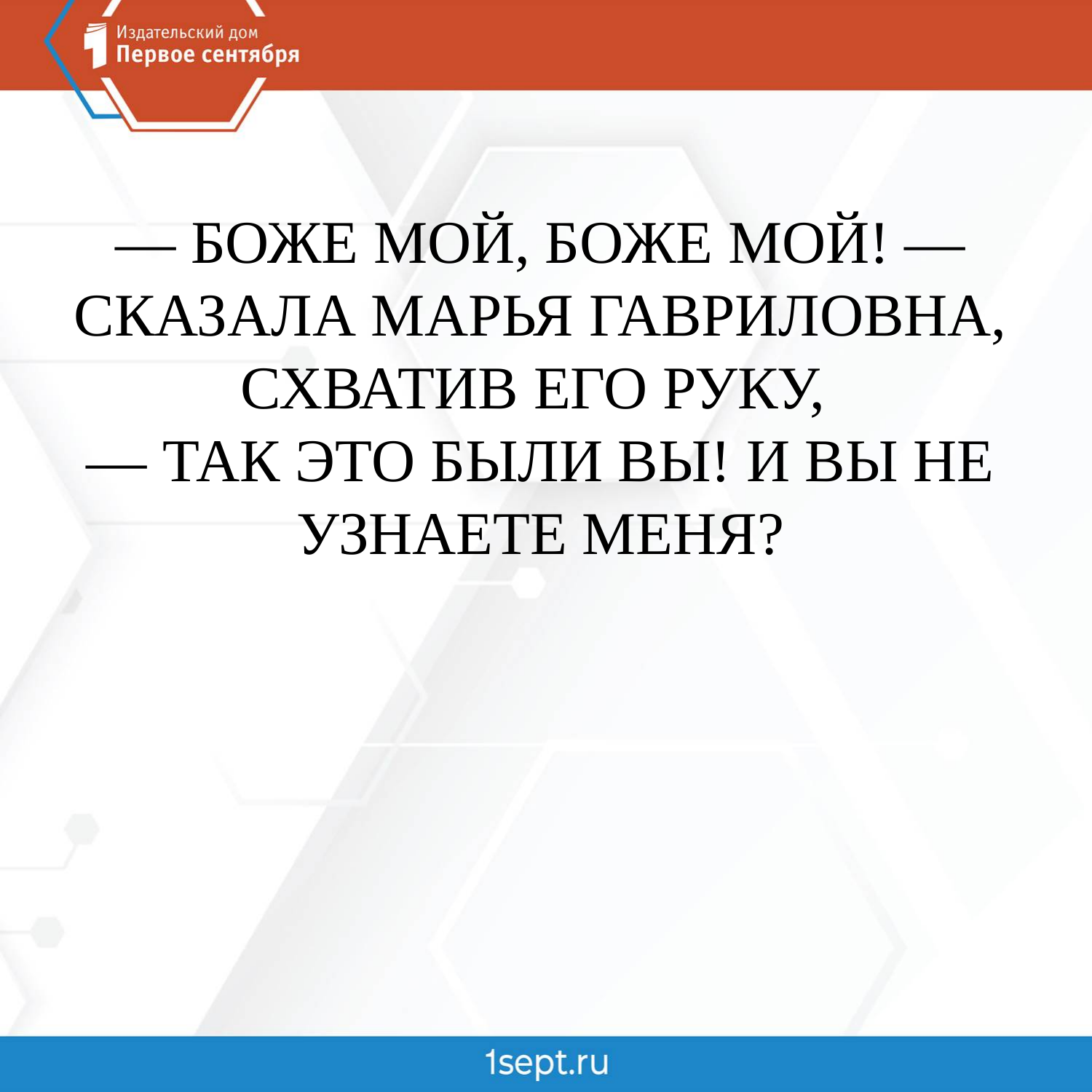

— БОЖЕ МОЙ, БОЖЕ МОЙ! —
СКАЗАЛА МАРЬЯ ГАВРИЛОВНА, СХВАТИВ ЕГО РУКУ,
— ТАК ЭТО БЫЛИ ВЫ! И ВЫ НЕ УЗНАЕТЕ МЕНЯ?